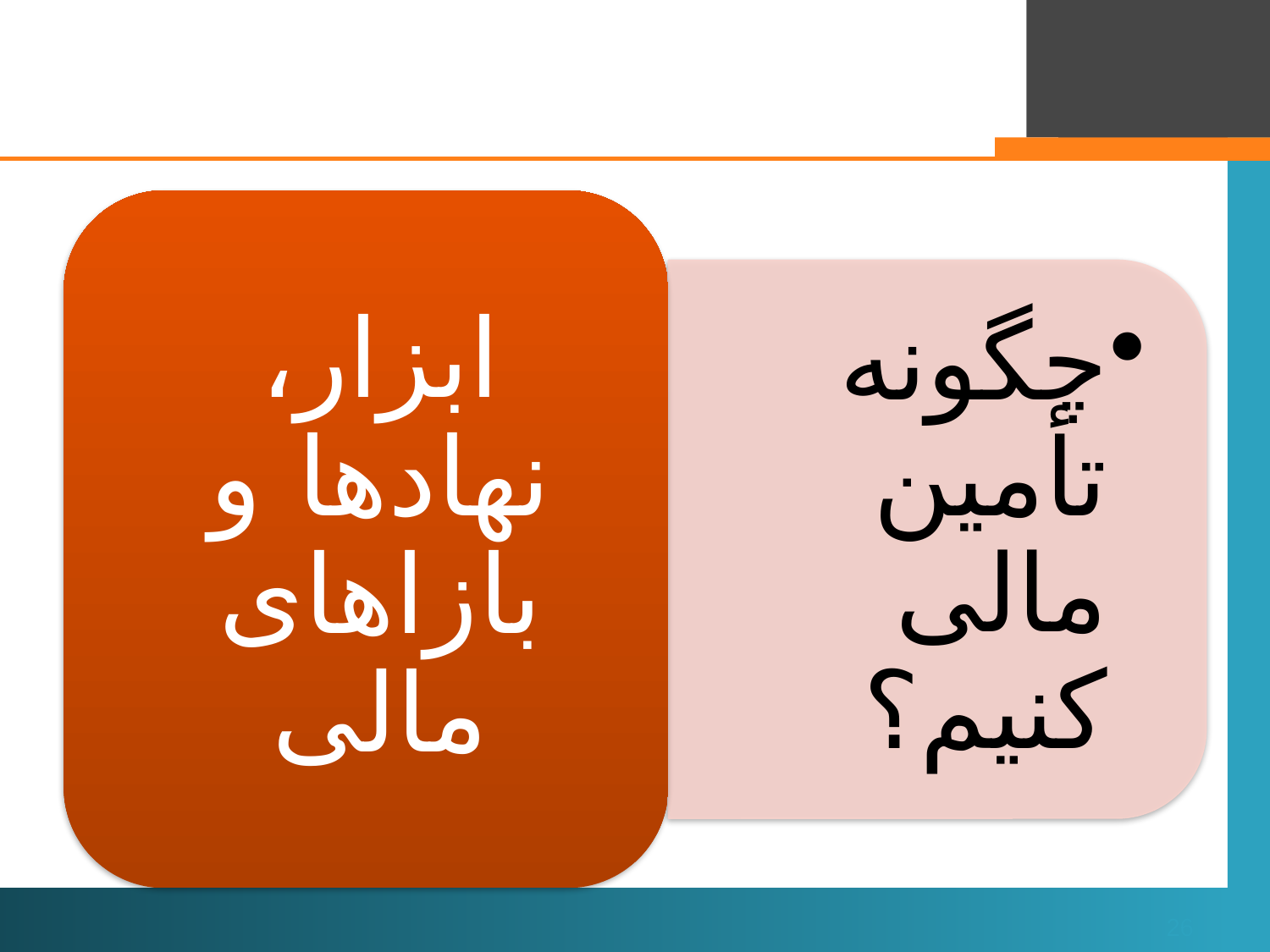

#
چگونه تأمین مالی کنیم؟
ابزار، نهادها و بازاهای مالی
26